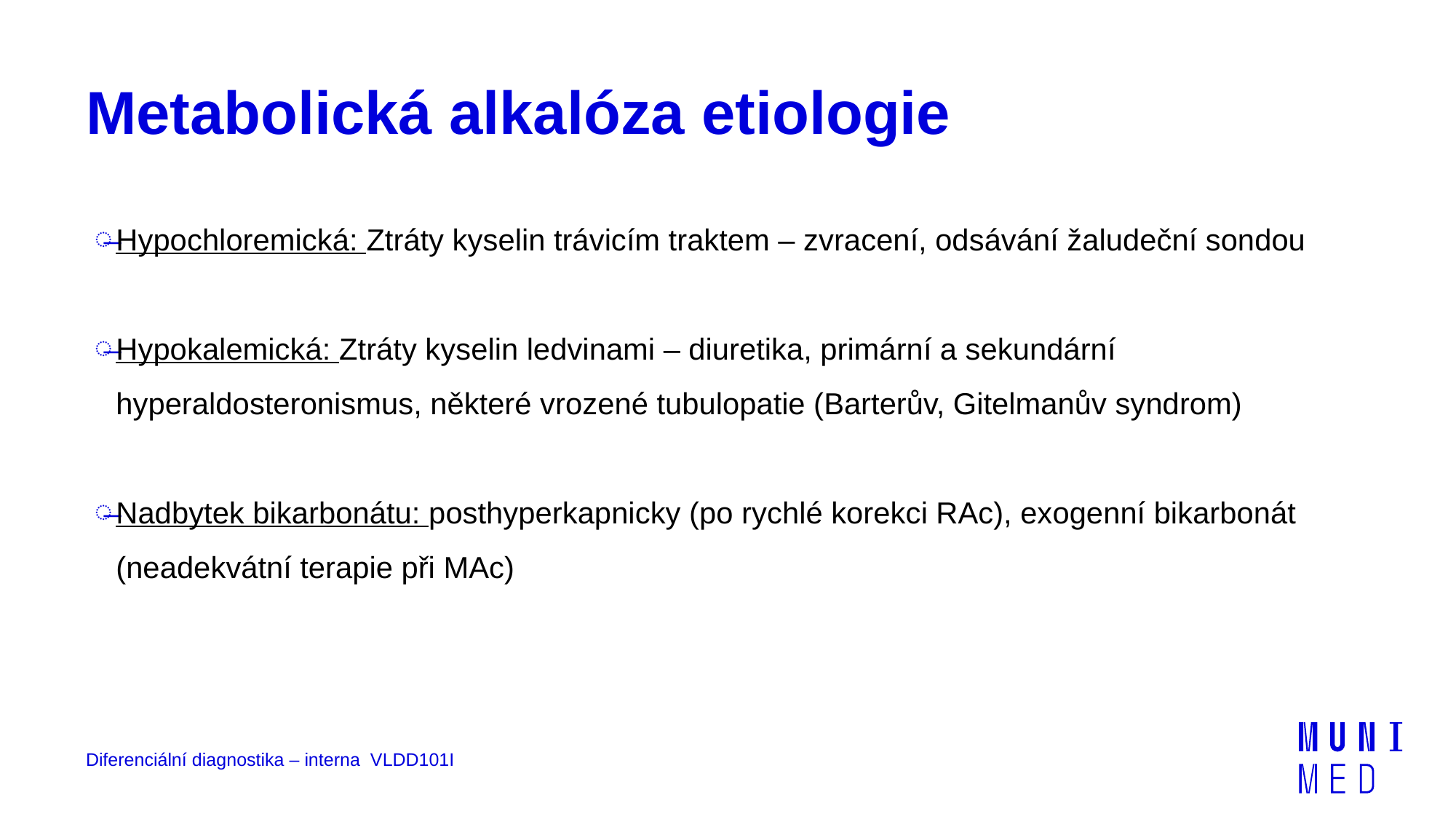

# Metabolická alkalóza etiologie
Hypochloremická: Ztráty kyselin trávicím traktem – zvracení, odsávání žaludeční sondou

Hypokalemická: Ztráty kyselin ledvinami – diuretika, primární a sekundární hyperaldosteronismus, některé vrozené tubulopatie (Barterův, Gitelmanův syndrom)

Nadbytek bikarbonátu: posthyperkapnicky (po rychlé korekci RAc), exogenní bikarbonát (neadekvátní terapie při MAc)

Diferenciální diagnostika – interna  VLDD101I